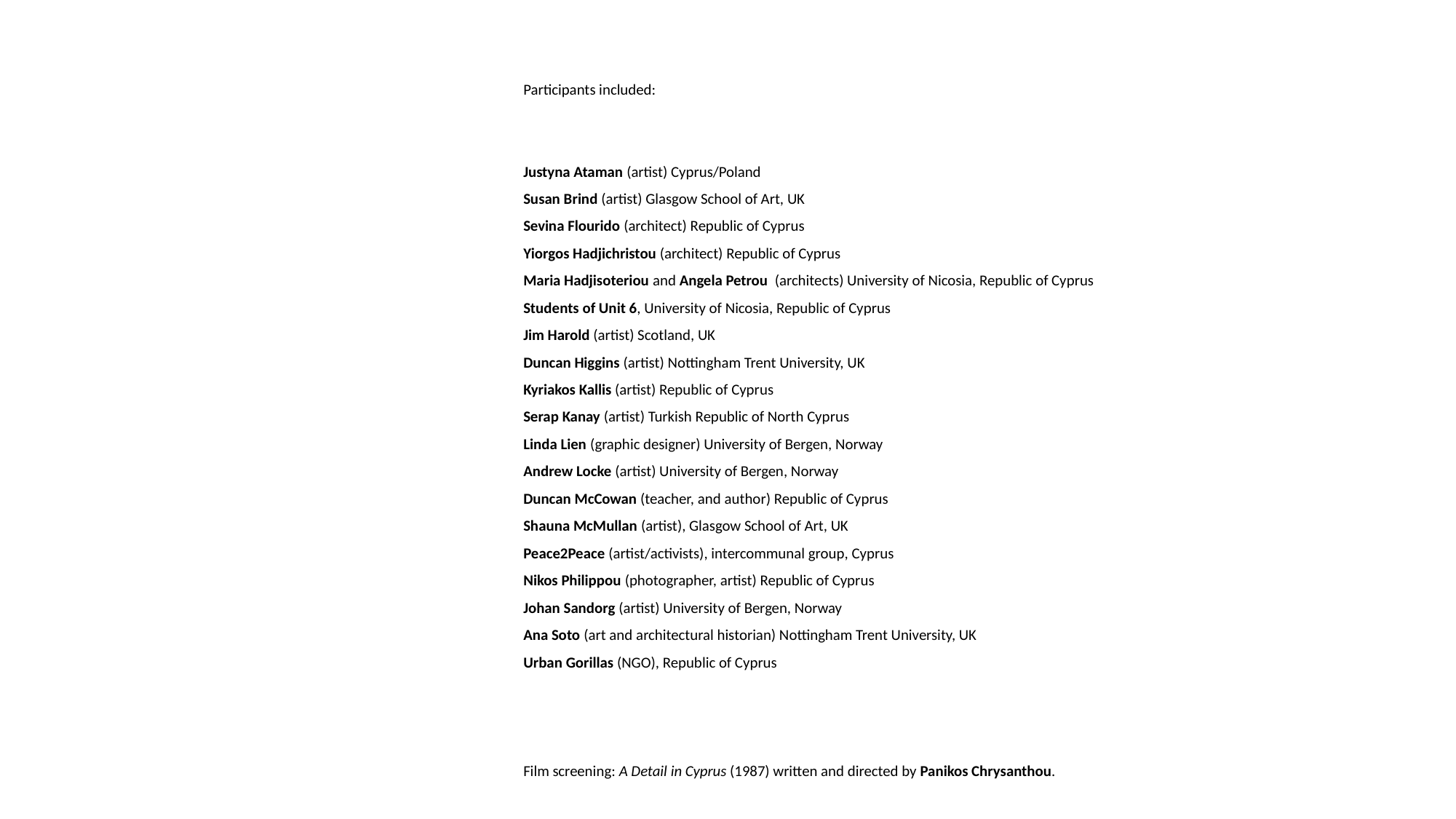

Participants included:

Justyna Ataman (artist) Cyprus/Poland
Susan Brind (artist) Glasgow School of Art, UK
Sevina Flourido (architect) Republic of Cyprus
Yiorgos Hadjichristou (architect) Republic of Cyprus
Maria Hadjisoteriou and Angela Petrou  (architects) University of Nicosia, Republic of Cyprus
Students of Unit 6, University of Nicosia, Republic of Cyprus
Jim Harold (artist) Scotland, UK
Duncan Higgins (artist) Nottingham Trent University, UK
Kyriakos Kallis (artist) Republic of Cyprus
Serap Kanay (artist) Turkish Republic of North Cyprus
Linda Lien (graphic designer) University of Bergen, Norway
Andrew Locke (artist) University of Bergen, Norway
Duncan McCowan (teacher, and author) Republic of Cyprus
Shauna McMullan (artist), Glasgow School of Art, UK
Peace2Peace (artist/activists), intercommunal group, Cyprus
Nikos Philippou (photographer, artist) Republic of Cyprus
Johan Sandorg (artist) University of Bergen, Norway
Ana Soto (art and architectural historian) Nottingham Trent University, UK
Urban Gorillas (NGO), Republic of Cyprus

Film screening: A Detail in Cyprus (1987) written and directed by Panikos Chrysanthou.